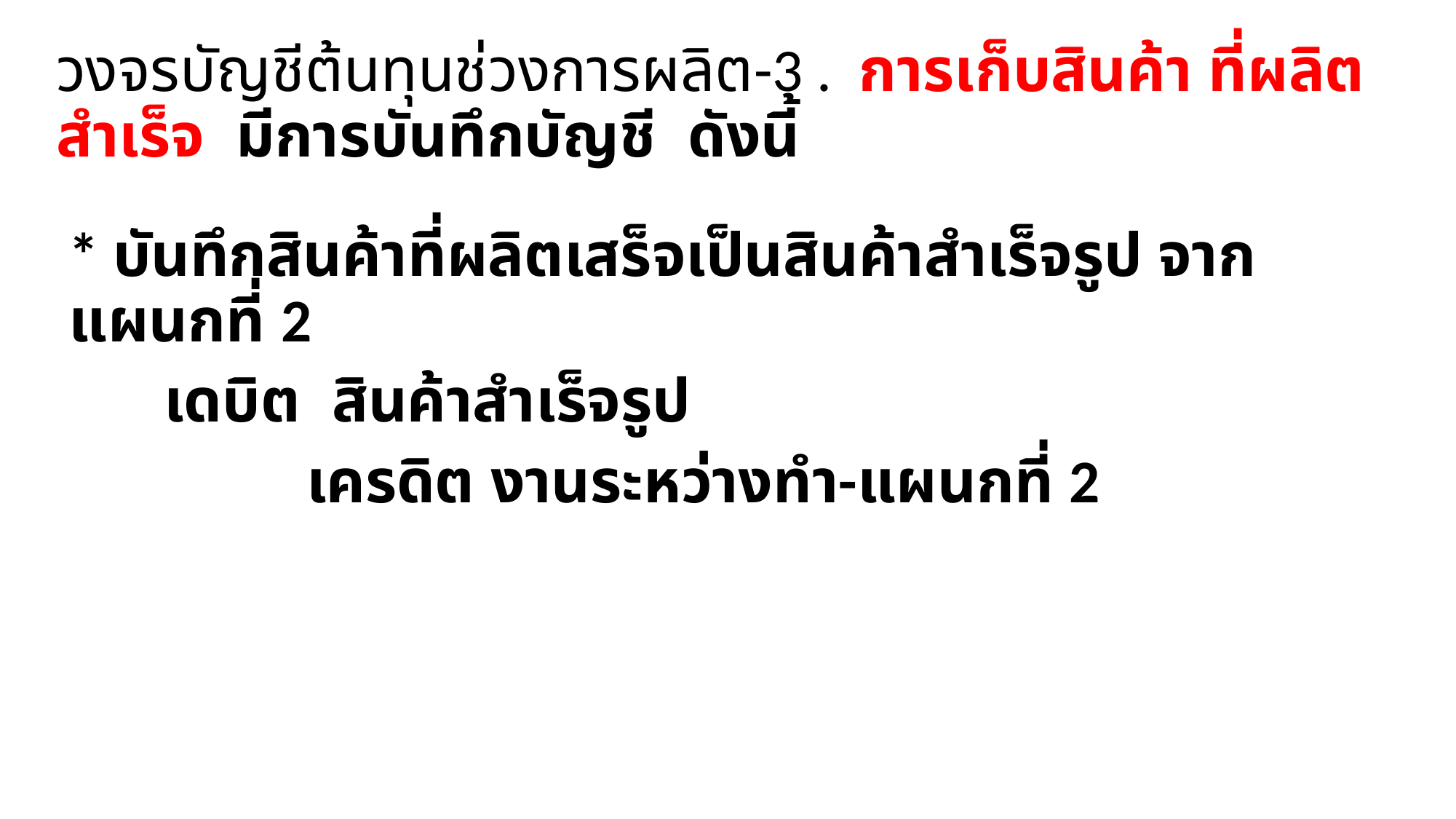

# วงจรบัญชีต้นทุนช่วงการผลิต-3 .  การเก็บสินค้า ที่ผลิตสำเร็จ  มีการบันทึกบัญชี  ดังนี้
* บันทึกสินค้าที่ผลิตเสร็จเป็นสินค้าสำเร็จรูป จากแผนกที่ 2
      เดบิต  สินค้าสำเร็จรูป
               เครดิต งานระหว่างทำ-แผนกที่ 2